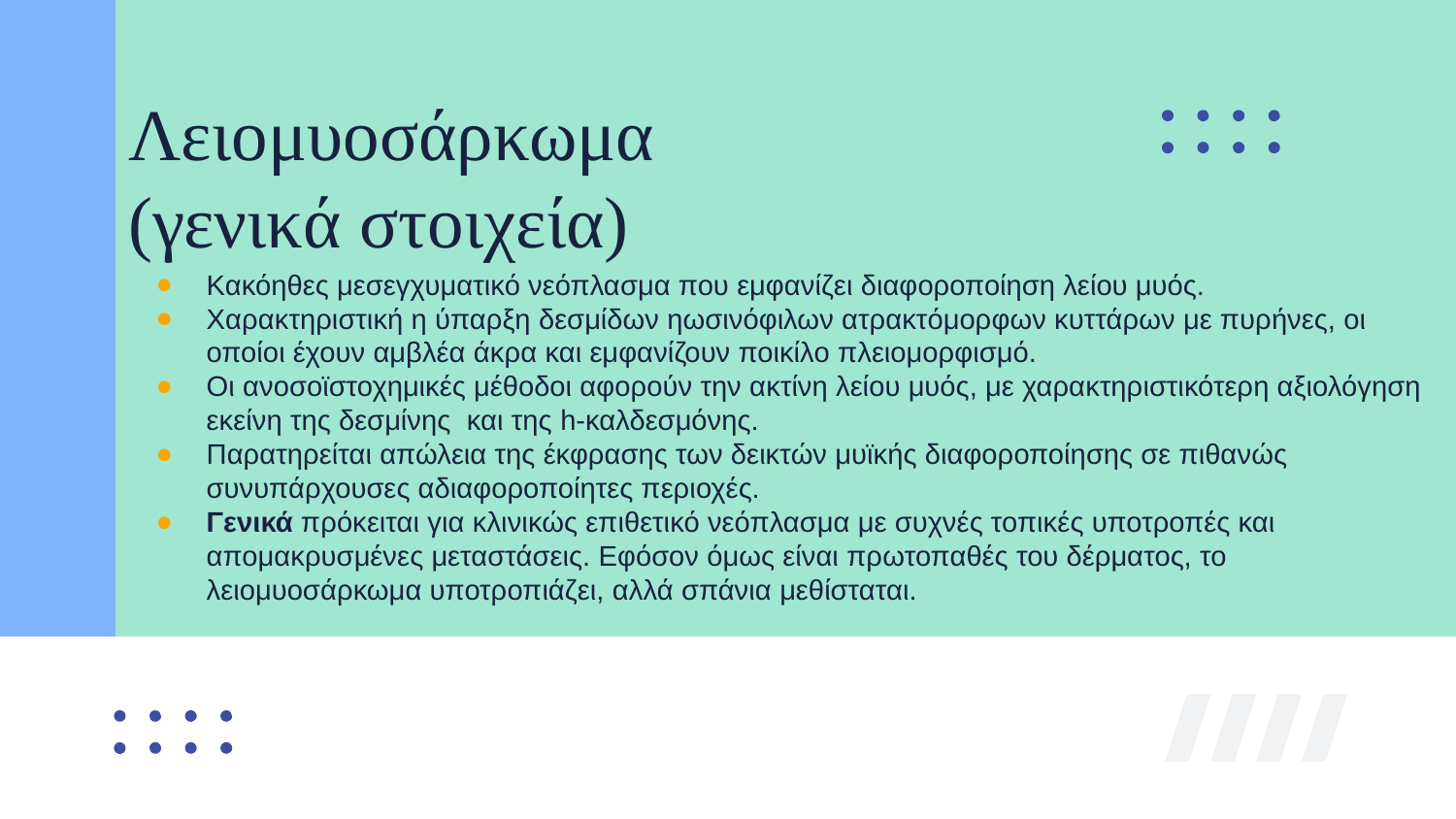

# Λειομυοσάρκωμα (γενικά στοιχεία)

Κακόηθες μεσεγχυματικό νεόπλασμα που εμφανίζει διαφοροποίηση λείου μυός.
Χαρακτηριστική η ύπαρξη δεσμίδων ηωσινόφιλων ατρακτόμορφων κυττάρων με πυρήνες, οι οποίοι έχουν αμβλέα άκρα και εμφανίζουν ποικίλο πλειομορφισμό.
Οι ανοσοϊστοχημικές μέθοδοι αφορούν την ακτίνη λείου μυός, με χαρακτηριστικότερη αξιολόγηση εκείνη της δεσμίνης  και της h-καλδεσμόνης.
Παρατηρείται απώλεια της έκφρασης των δεικτών μυϊκής διαφοροποίησης σε πιθανώς συνυπάρχουσες αδιαφοροποίητες περιοχές.
Γενικά πρόκειται για κλινικώς επιθετικό νεόπλασμα με συχνές τοπικές υποτροπές και απομακρυσμένες μεταστάσεις. Εφόσον όμως είναι πρωτοπαθές του δέρματος, το λειομυοσάρκωμα υποτροπιάζει, αλλά σπάνια μεθίσταται.